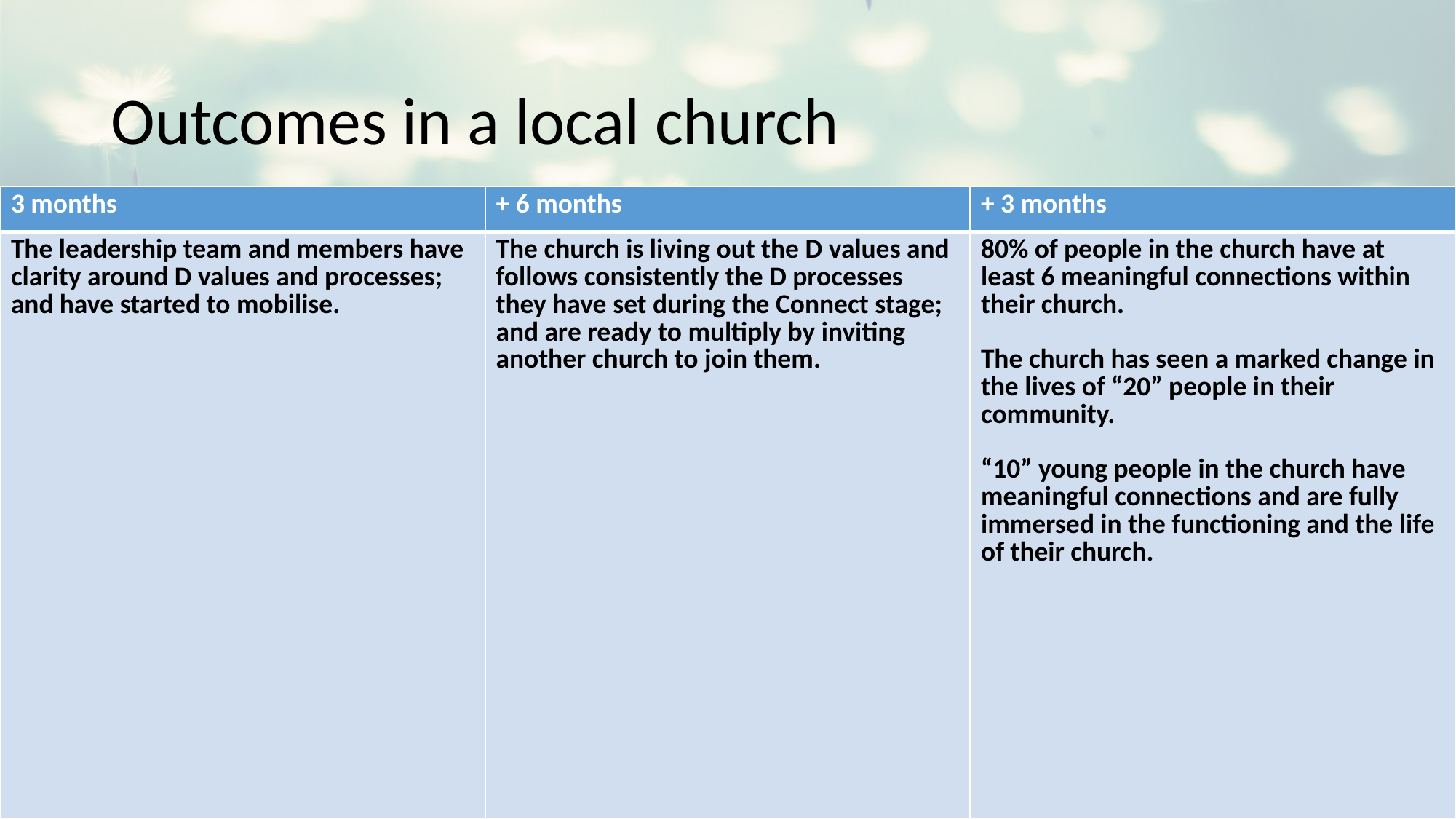

# Outcomes in a local church
| 3 months | + 6 months | + 3 months |
| --- | --- | --- |
| The leadership team and members have clarity around D values and processes; and have started to mobilise. | The church is living out the D values and follows consistently the D processes they have set during the Connect stage; and are ready to multiply by inviting another church to join them. | 80% of people in the church have at least 6 meaningful connections within their church. The church has seen a marked change in the lives of “20” people in their community. “10” young people in the church have meaningful connections and are fully immersed in the functioning and the life of their church. |